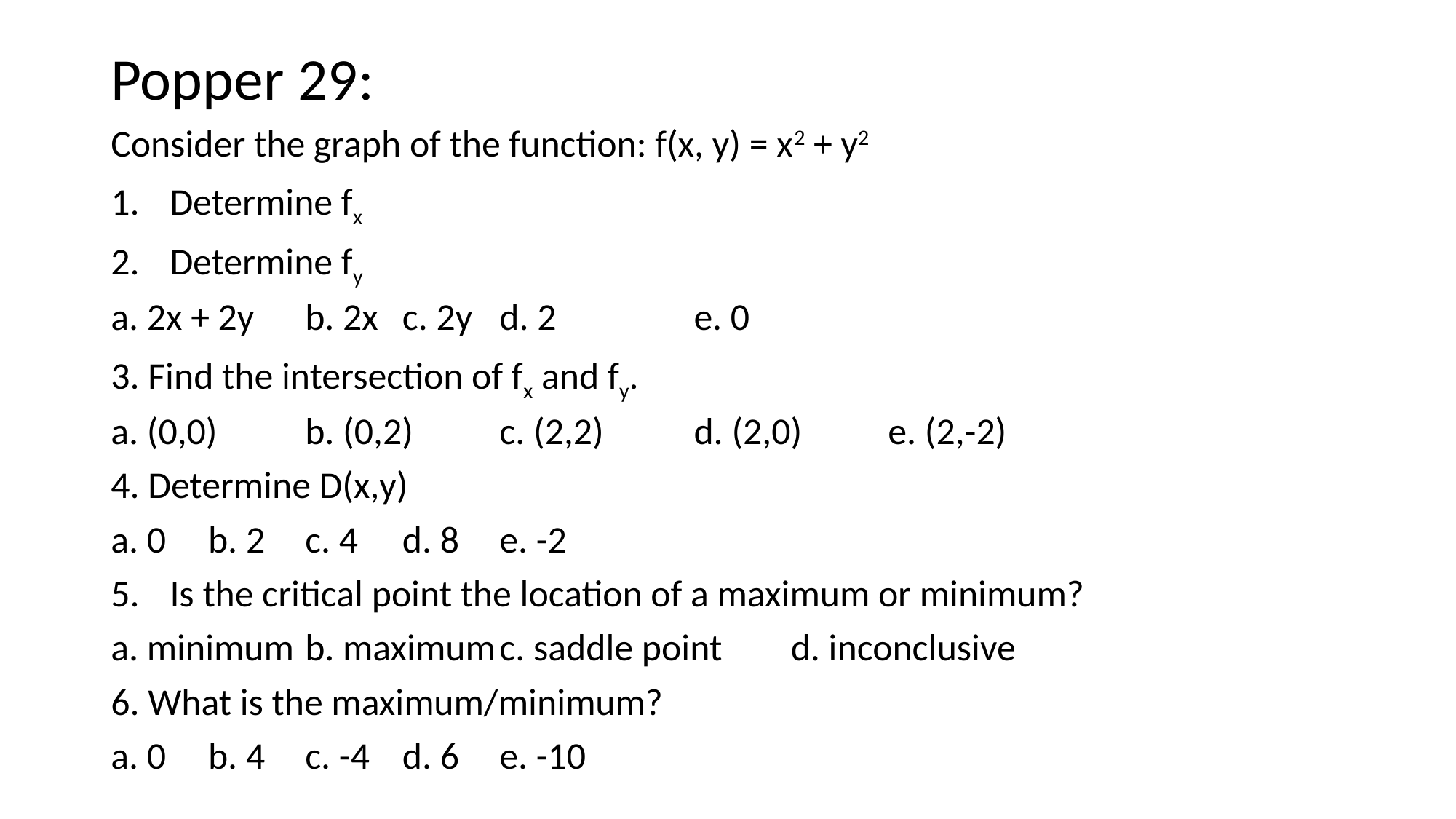

# Popper 29:
Consider the graph of the function: f(x, y) = x2 + y2
Determine fx
Determine fy
a. 2x + 2y	b. 2x		c. 2y		d. 2		e. 0
3. Find the intersection of fx and fy.
a. (0,0)	b. (0,2)	c. (2,2)	d. (2,0)	e. (2,-2)
4. Determine D(x,y)
a. 0		b. 2		c. 4		d. 8		e. -2
Is the critical point the location of a maximum or minimum?
a. minimum		b. maximum		c. saddle point	d. inconclusive
6. What is the maximum/minimum?
a. 0		b. 4		c. -4		d. 6		e. -10